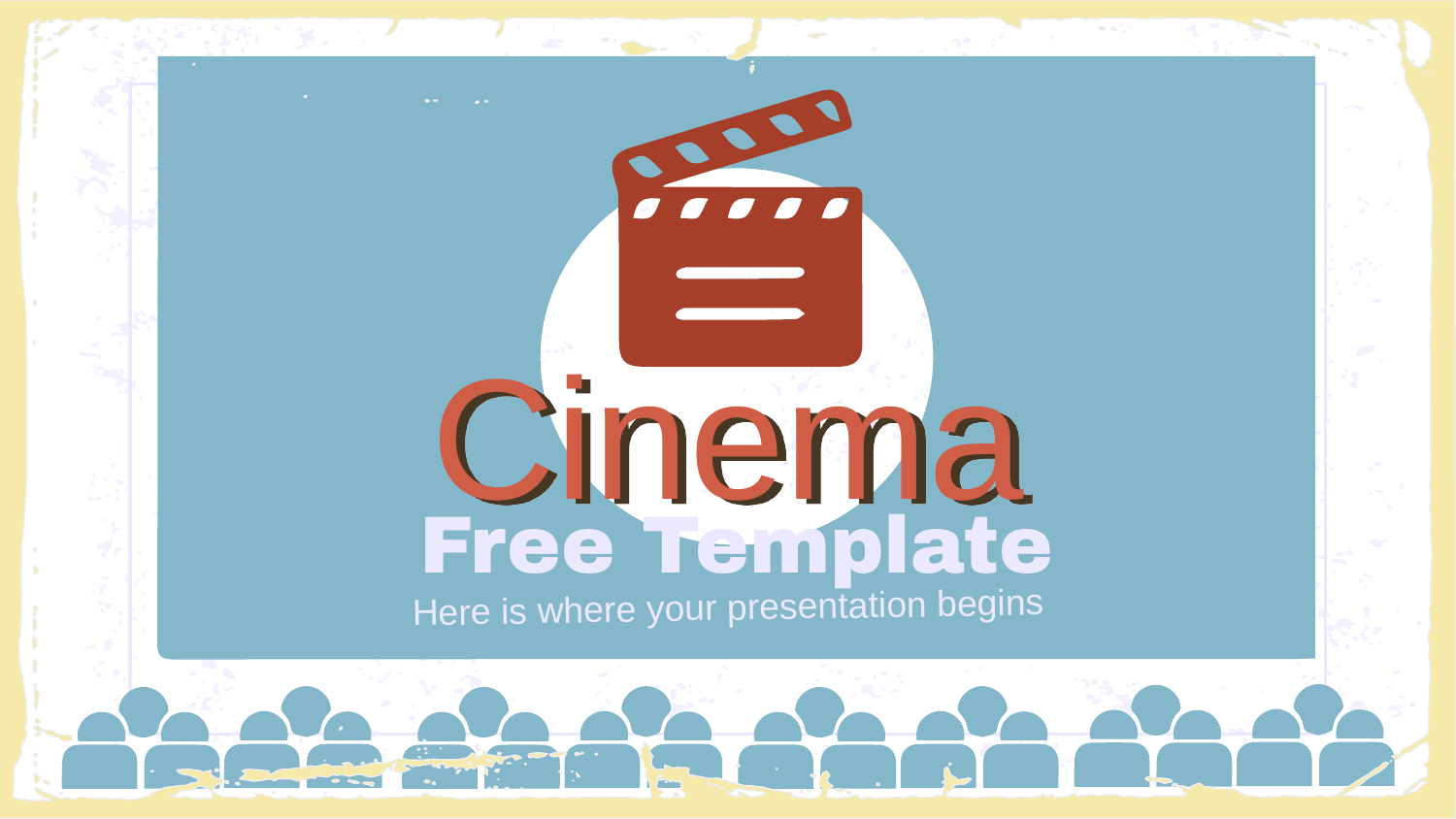

# Cinema
Free Template
Here is where your presentation begins